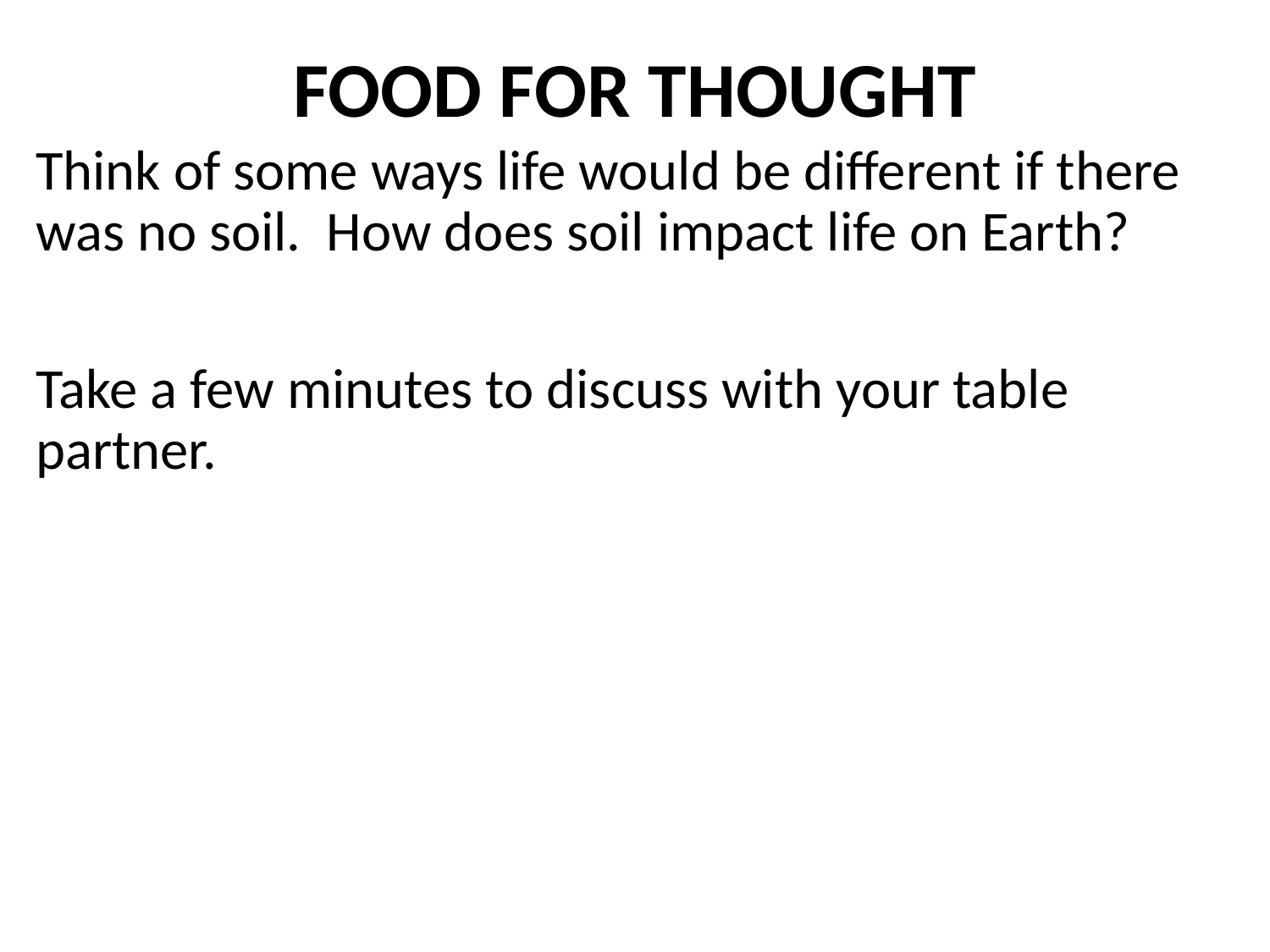

# FOOD FOR THOUGHT
Think of some ways life would be different if there was no soil.  How does soil impact life on Earth?

Take a few minutes to discuss with your table partner.